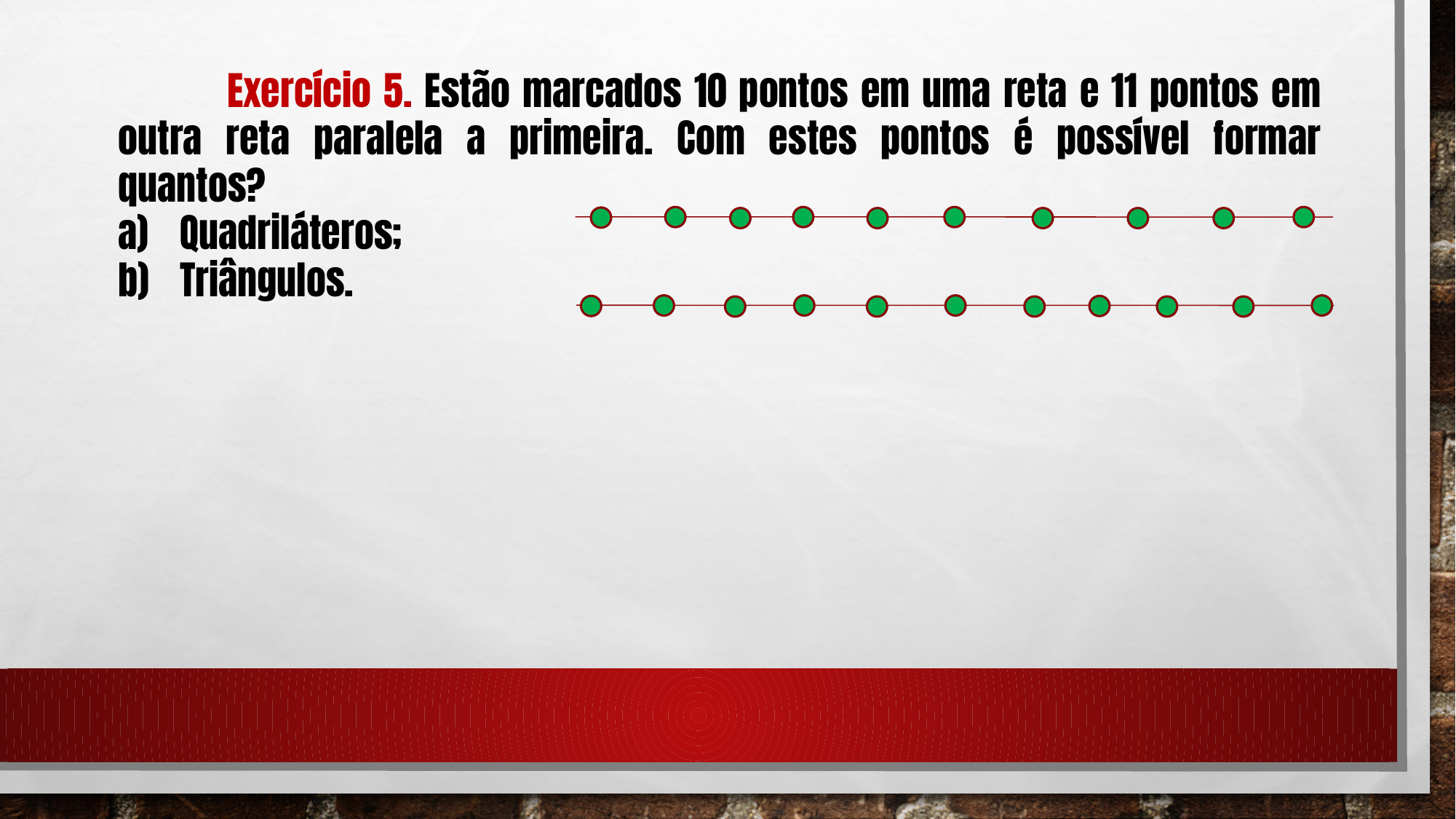

Exercício 5. Estão marcados 10 pontos em uma reta e 11 pontos em outra reta paralela a primeira. Com estes pontos é possível formar quantos?
Quadriláteros;
Triângulos.